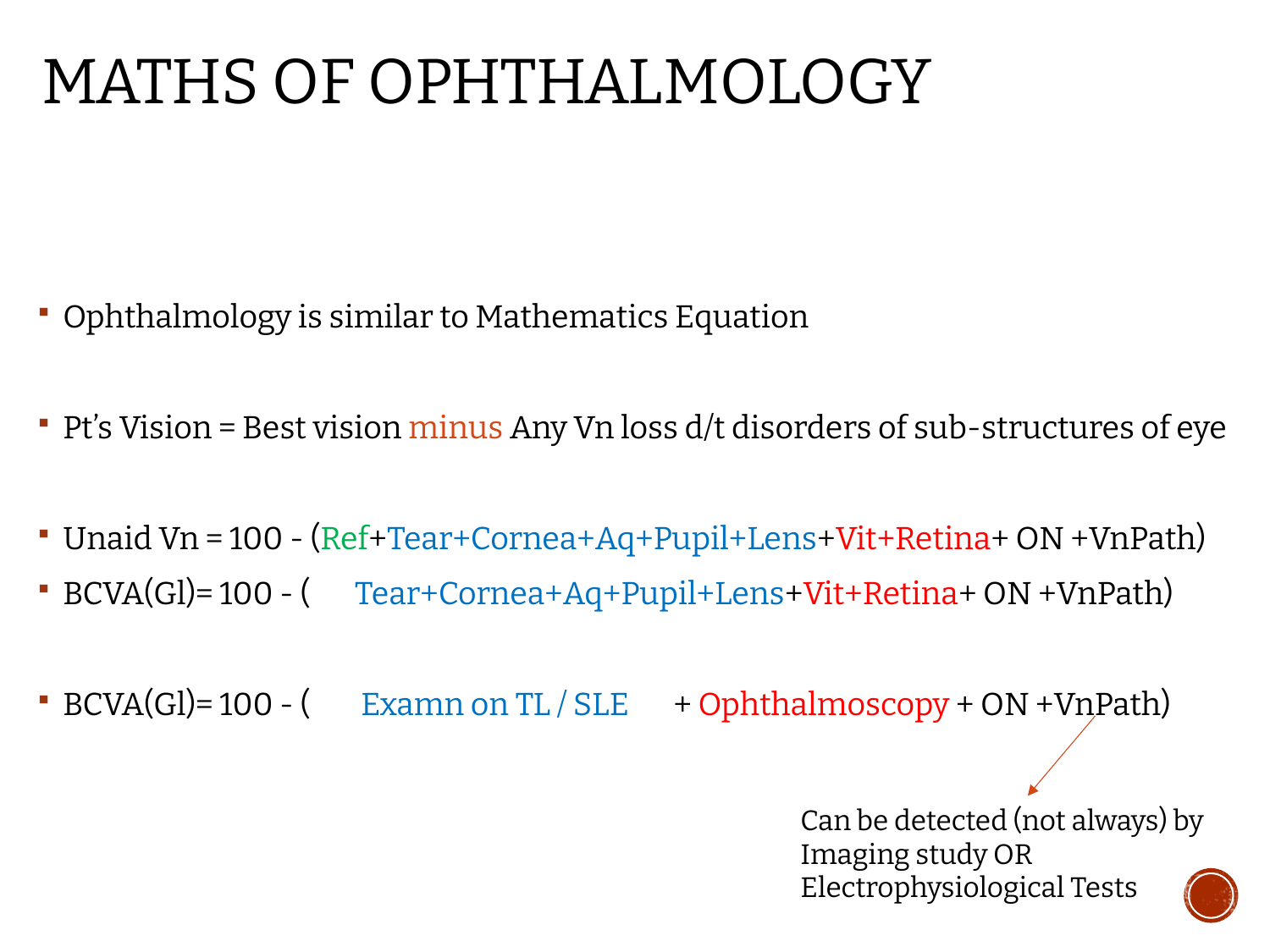

# MATHS of OPHTHALMOLOGY
Ophthalmology is similar to Mathematics Equation

Pt’s Vision = Best vision minus Any Vn loss d/t disorders of sub-structures of eye

Unaid Vn = 100 - (Ref+Tear+Cornea+Aq+Pupil+Lens+Vit+Retina+ ON +VnPath)
BCVA(Gl)= 100 - (       Tear+Cornea+Aq+Pupil+Lens+Vit+Retina+ ON +VnPath)

BCVA(Gl)= 100 - (        Examn on TL / SLE       + Ophthalmoscopy + ON +VnPath)

Can be detected (not always) by Imaging study OR Electrophysiological Tests